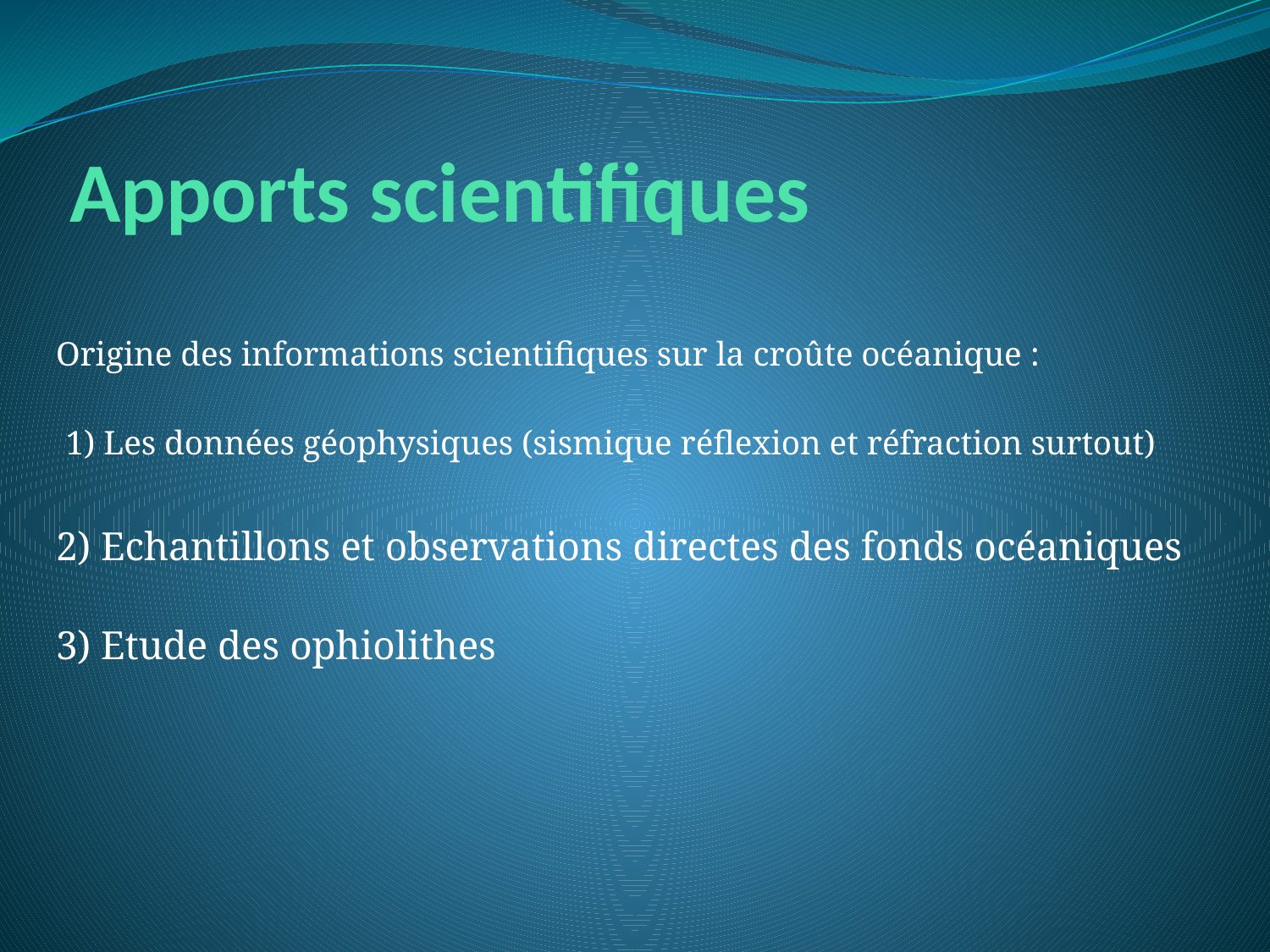

# Apports scientifiques
Origine des informations scientifiques sur la croûte océanique :

1) Les données géophysiques (sismique réflexion et réfraction surtout)

2) Echantillons et observations directes des fonds océaniques

3) Etude des ophiolithes